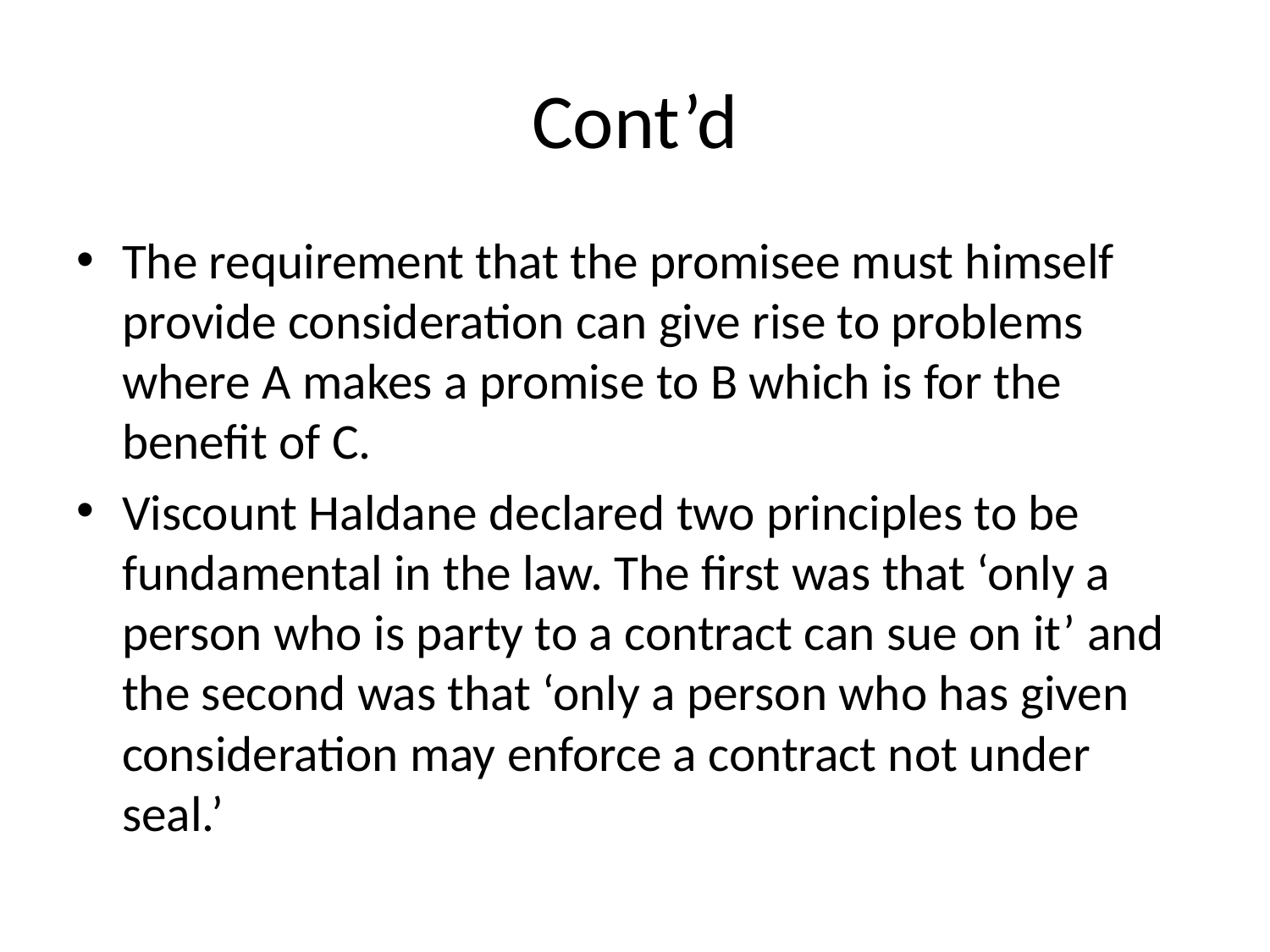

# Cont’d
The requirement that the promisee must himself provide consideration can give rise to problems where A makes a promise to B which is for the benefit of C.
Viscount Haldane declared two principles to be fundamental in the law. The first was that ‘only a person who is party to a contract can sue on it’ and the second was that ‘only a person who has given consideration may enforce a contract not under seal.’